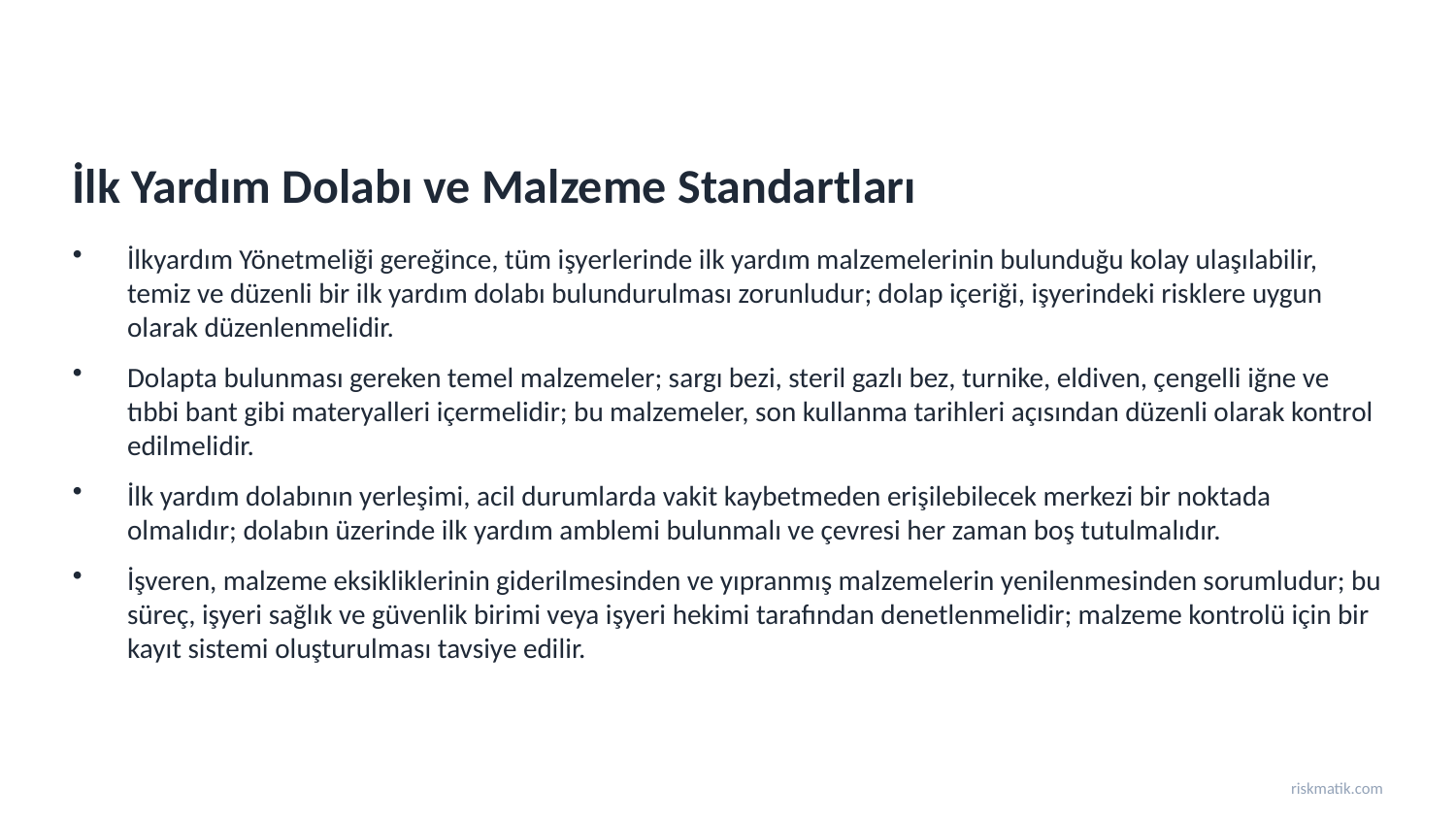

İlk Yardım Dolabı ve Malzeme Standartları
İlkyardım Yönetmeliği gereğince, tüm işyerlerinde ilk yardım malzemelerinin bulunduğu kolay ulaşılabilir, temiz ve düzenli bir ilk yardım dolabı bulundurulması zorunludur; dolap içeriği, işyerindeki risklere uygun olarak düzenlenmelidir.
Dolapta bulunması gereken temel malzemeler; sargı bezi, steril gazlı bez, turnike, eldiven, çengelli iğne ve tıbbi bant gibi materyalleri içermelidir; bu malzemeler, son kullanma tarihleri açısından düzenli olarak kontrol edilmelidir.
İlk yardım dolabının yerleşimi, acil durumlarda vakit kaybetmeden erişilebilecek merkezi bir noktada olmalıdır; dolabın üzerinde ilk yardım amblemi bulunmalı ve çevresi her zaman boş tutulmalıdır.
İşveren, malzeme eksikliklerinin giderilmesinden ve yıpranmış malzemelerin yenilenmesinden sorumludur; bu süreç, işyeri sağlık ve güvenlik birimi veya işyeri hekimi tarafından denetlenmelidir; malzeme kontrolü için bir kayıt sistemi oluşturulması tavsiye edilir.
riskmatik.com